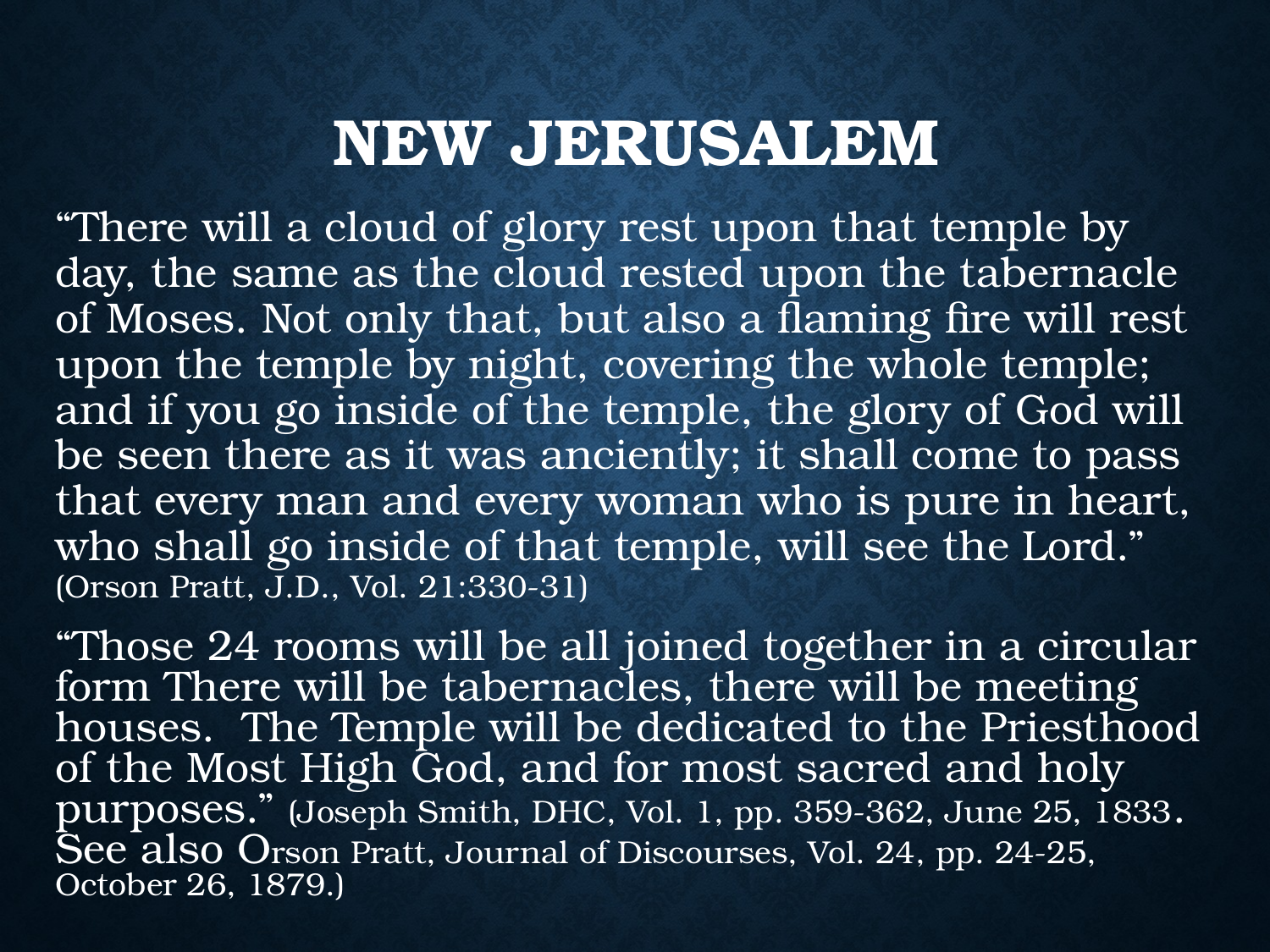

# New Jerusalem
“There will a cloud of glory rest upon that temple by day, the same as the cloud rested upon the tabernacle of Moses. Not only that, but also a flaming fire will rest upon the temple by night, covering the whole temple; and if you go inside of the temple, the glory of God will be seen there as it was anciently; it shall come to pass that every man and every woman who is pure in heart, who shall go inside of that temple, will see the Lord.” (Orson Pratt, J.D., Vol. 21:330-31)

“Those 24 rooms will be all joined together in a circular form There will be tabernacles, there will be meeting houses.  The Temple will be dedicated to the Priesthood of the Most High God, and for most sacred and holy purposes.” (Joseph Smith, DHC, Vol. 1, pp. 359-362, June 25, 1833. See also Orson Pratt, Journal of Discourses, Vol. 24, pp. 24-25, October 26, 1879.)